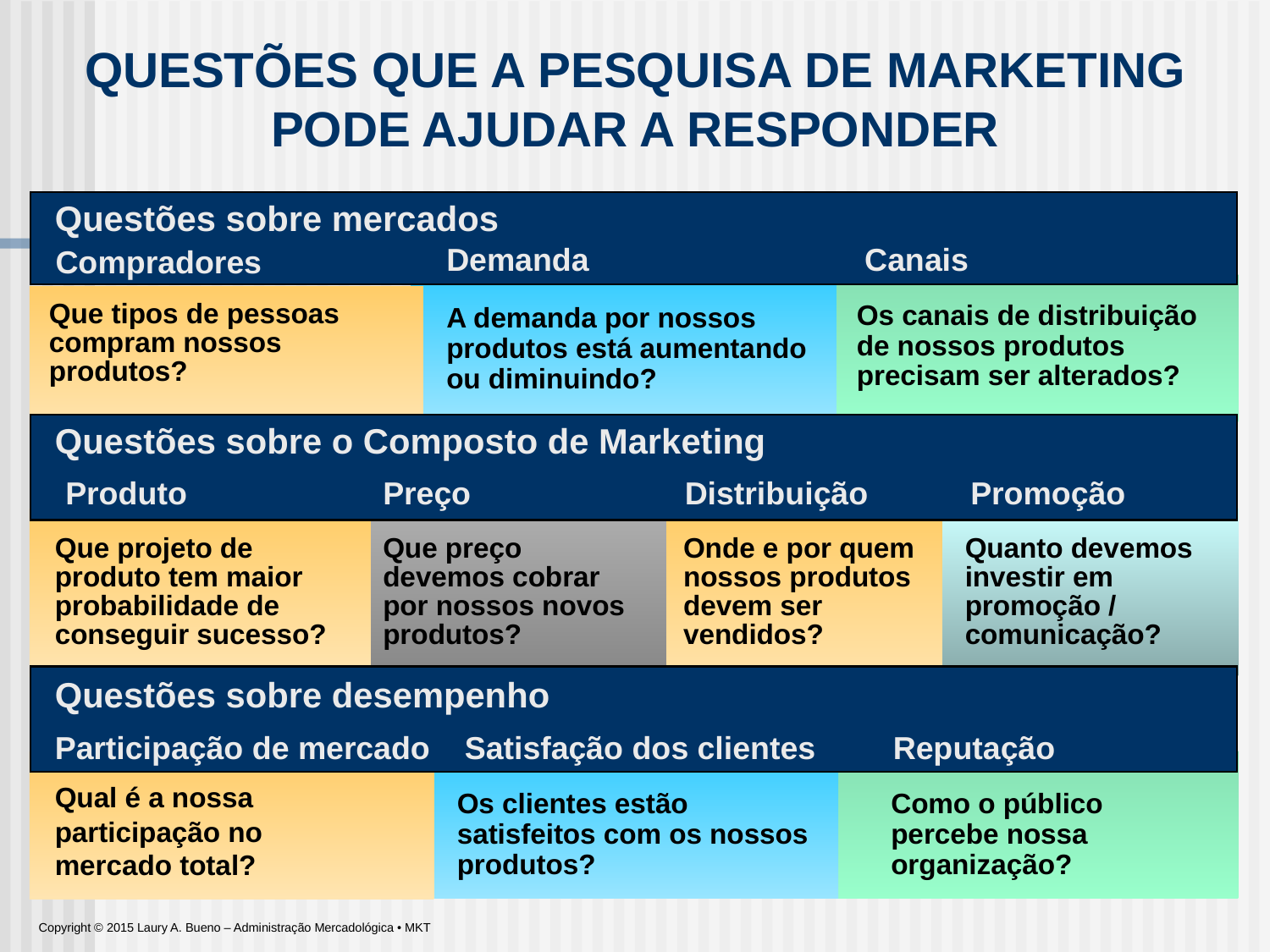

# QUESTÕES QUE A PESQUISA DE MARKETING PODE AJUDAR A RESPONDER
Questões sobre mercados

Demanda
Canais
Compradores

Que tipos de pessoas compram nossos produtos?
Os canais de distribuição  de nossos produtos precisam ser alterados?
A demanda por nossos produtos está aumentando ou diminuindo?
Questões sobre o Composto de Marketing

Produto
Preço
Distribuição
Promoção

Que projeto de produto tem maior probabilidade de conseguir sucesso?
Que preço devemos cobrar por nossos novos produtos?
Onde e por quem nossos produtos devem ser vendidos?
Quanto devemos investir em promoção / comunicação?

Questões sobre desempenho
Participação de mercado
     Satisfação dos clientes
     Reputação

Qual é a nossa participação no mercado total?
Os clientes estão satisfeitos com os nossos produtos?
Como o público percebe nossa organização?
Copyright © 2015 Laury A. Bueno – Administração Mercadológica • MKT